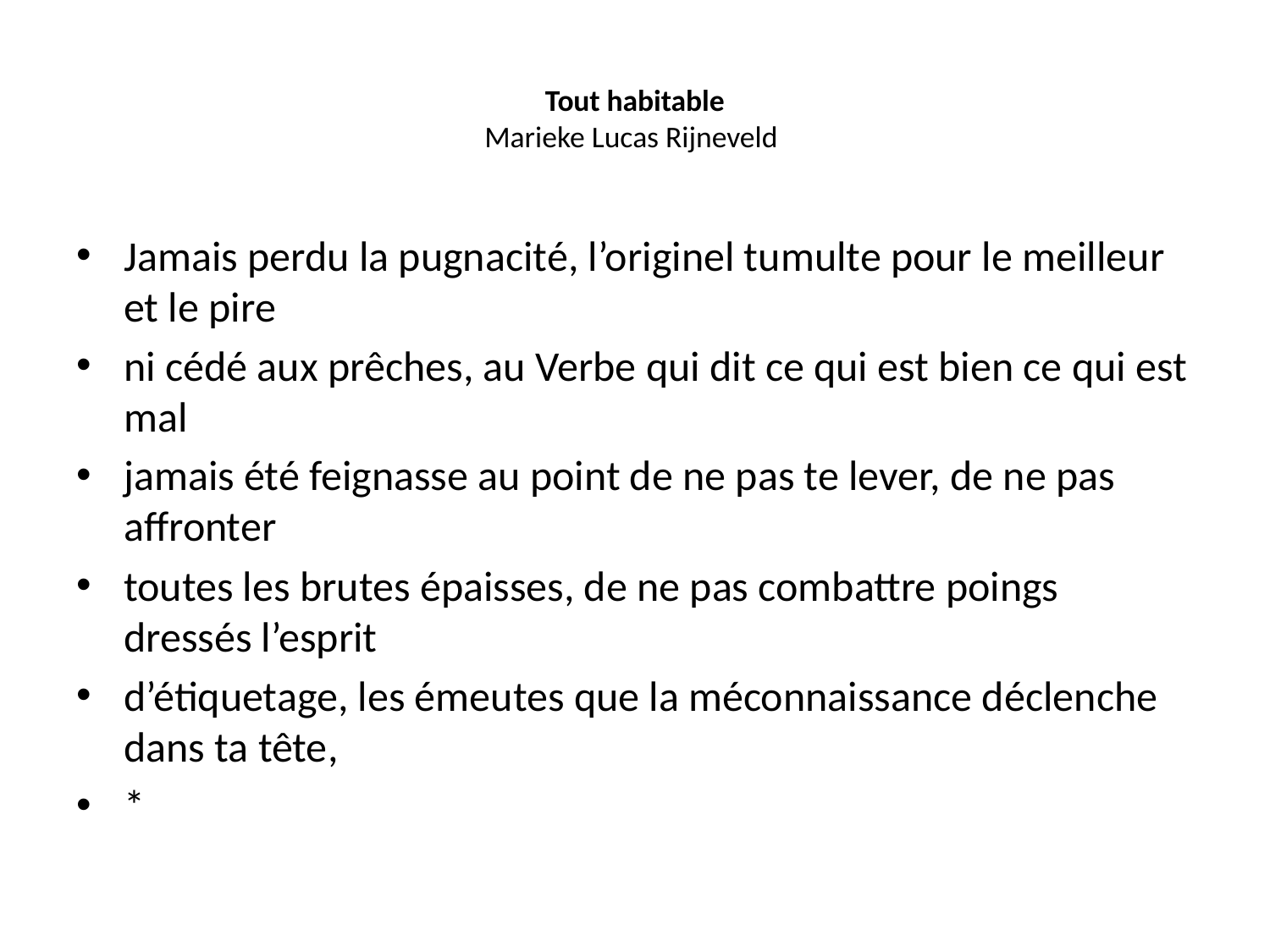

# Tout habitable Marieke Lucas Rijneveld
Jamais perdu la pugnacité, l’originel tumulte pour le meilleur et le pire
ni cédé aux prêches, au Verbe qui dit ce qui est bien ce qui est mal
jamais été feignasse au point de ne pas te lever, de ne pas affronter
toutes les brutes épaisses, de ne pas combattre poings dressés l’esprit
d’étiquetage, les émeutes que la méconnaissance déclenche dans ta tête,
*